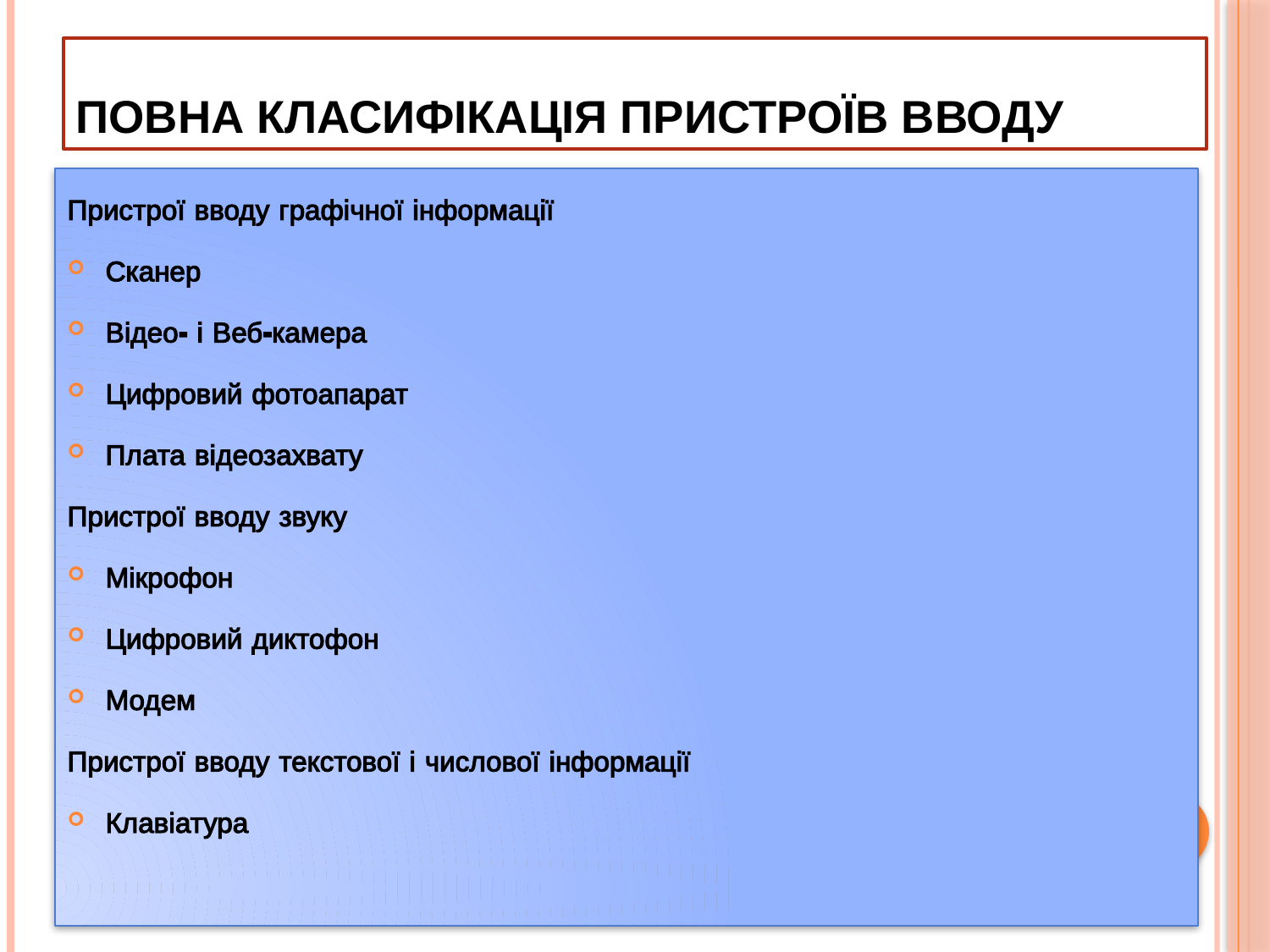

# Повна класифікація пристроїв вводу
Пристрої вводу графічної інформації
Сканер
Відео- і Веб-камера
Цифровий фотоапарат
Плата відеозахвату
Пристрої вводу звуку
Мікрофон
Цифровий диктофон
Модем
Пристрої вводу текстової і числової інформації
Клавіатура